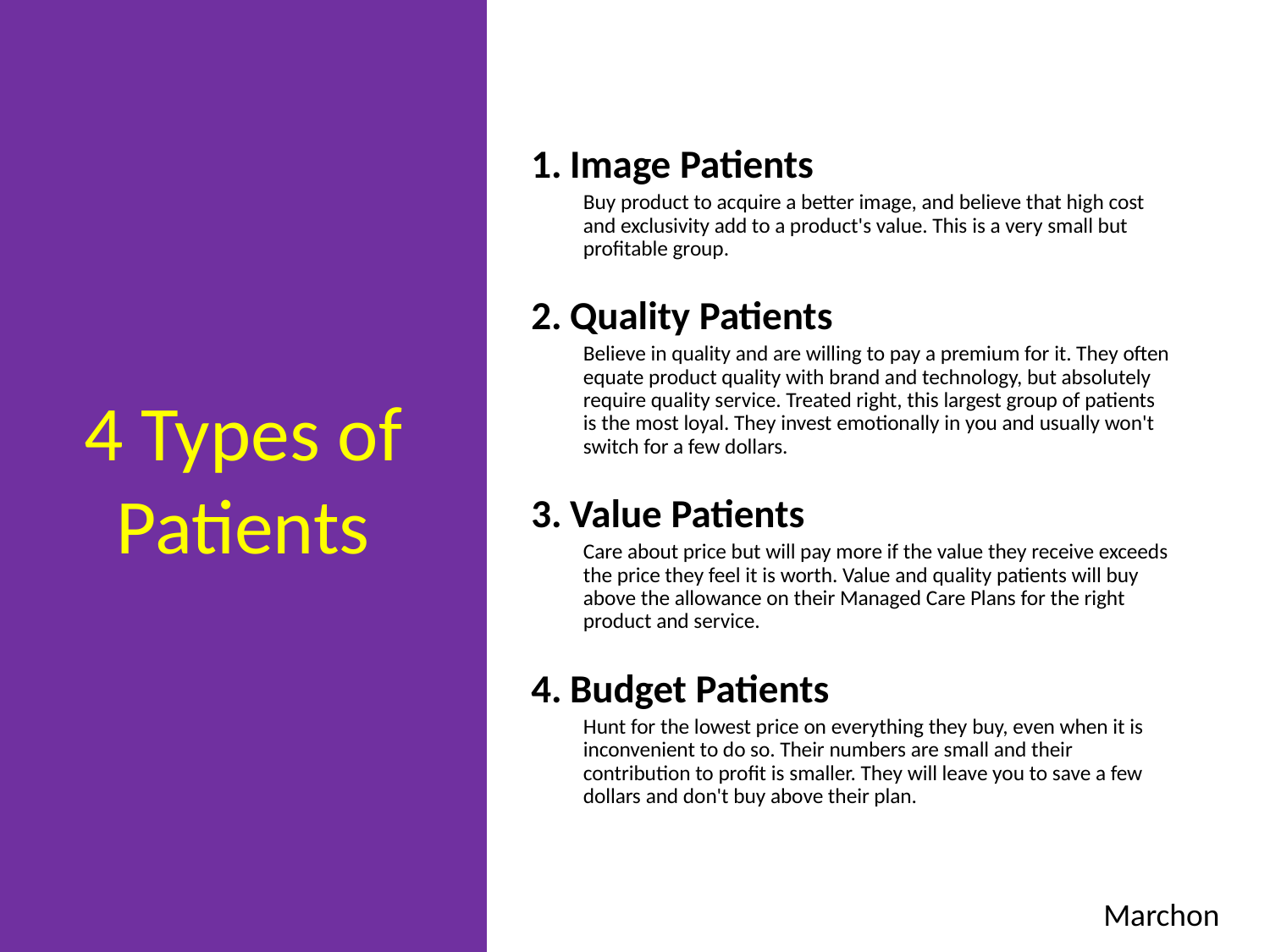

# 4 Types of Patients
 Image Patients
Buy product to acquire a better image, and believe that high cost and exclusivity add to a product's value. This is a very small but profitable group.

 Quality Patients
Believe in quality and are willing to pay a premium for it. They often equate product quality with brand and technology, but absolutely require quality service. Treated right, this largest group of patients is the most loyal. They invest emotionally in you and usually won't switch for a few dollars.

 Value Patients
Care about price but will pay more if the value they receive exceeds the price they feel it is worth. Value and quality patients will buy above the allowance on their Managed Care Plans for the right product and service.

 Budget Patients
Hunt for the lowest price on everything they buy, even when it is inconvenient to do so. Their numbers are small and their contribution to profit is smaller. They will leave you to save a few dollars and don't buy above their plan.
Marchon